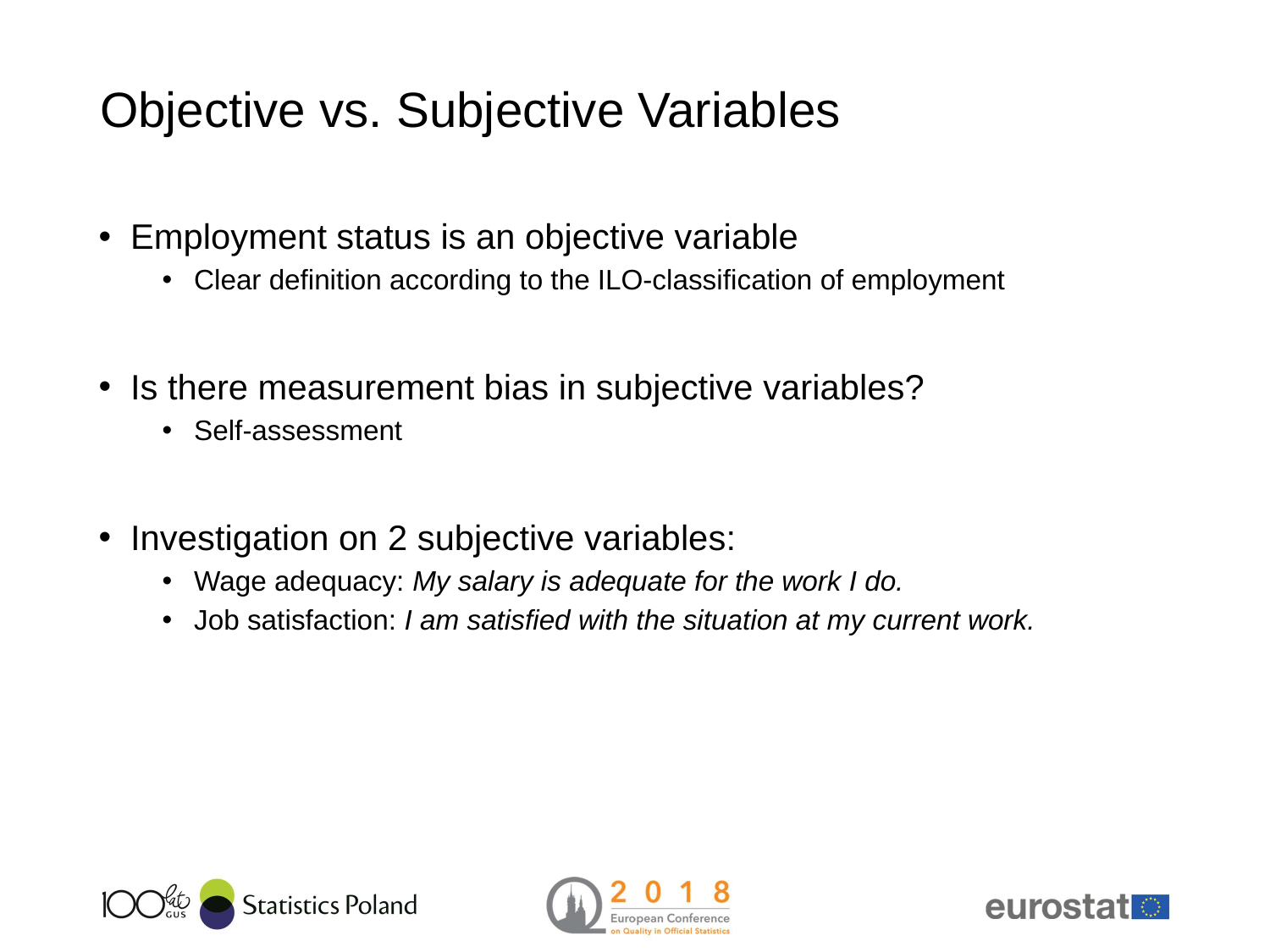

# Objective vs. Subjective Variables
Employment status is an objective variable
Clear definition according to the ILO-classification of employment

Is there measurement bias in subjective variables?
Self-assessment

Investigation on 2 subjective variables:
Wage adequacy: My salary is adequate for the work I do.
Job satisfaction: I am satisfied with the situation at my current work.